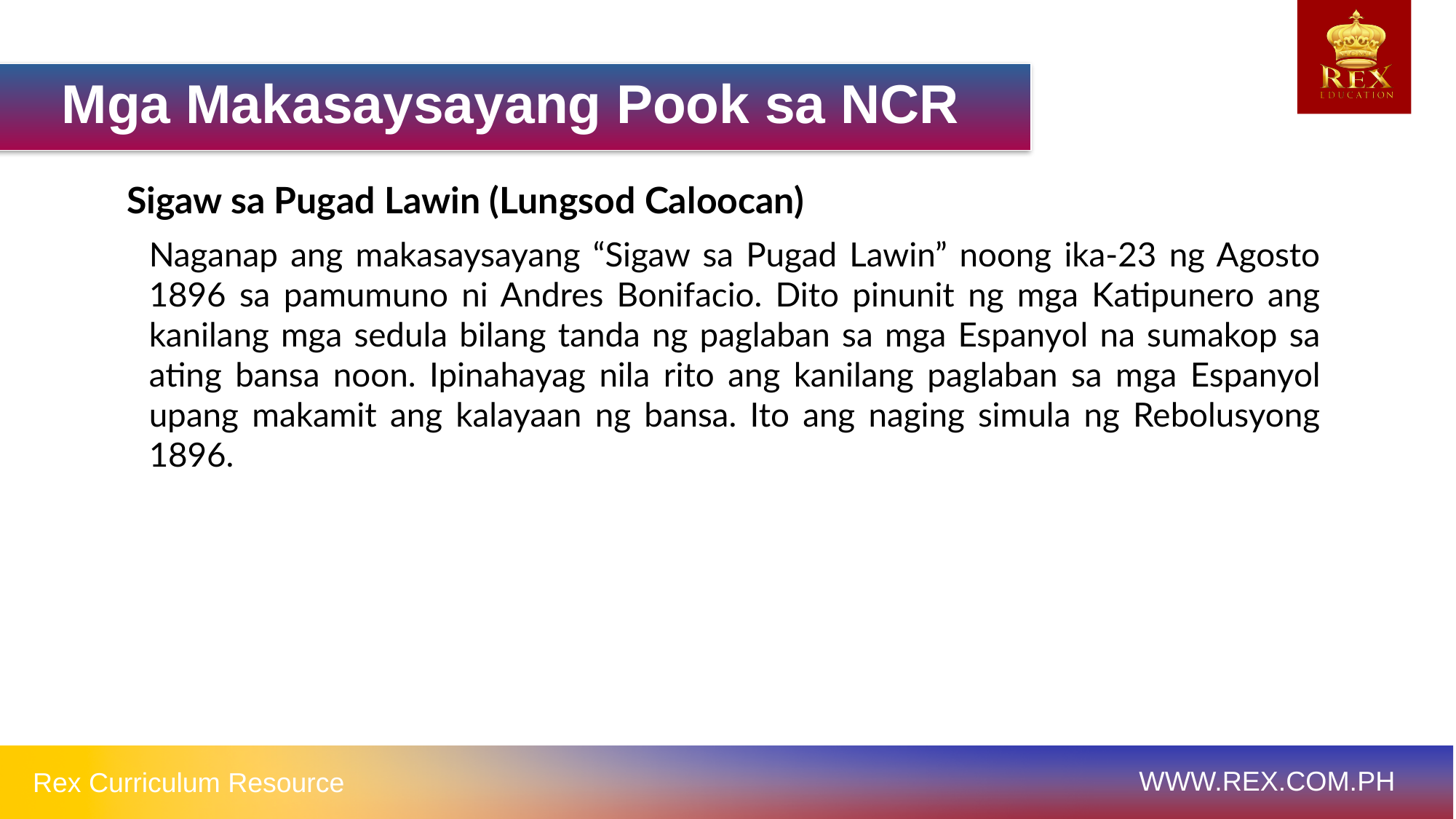

Mga Makasaysayang Pook sa NCR

Sigaw sa Pugad Lawin (Lungsod Caloocan)
Naganap ang makasaysayang “Sigaw sa Pugad Lawin” noong ika-23 ng Agosto 1896 sa pamumuno ni Andres Bonifacio. Dito pinunit ng mga Katipunero ang kanilang mga sedula bilang tanda ng paglaban sa mga Espanyol na sumakop sa ating bansa noon. Ipinahayag nila rito ang kanilang paglaban sa mga Espanyol upang makamit ang kalayaan ng bansa. Ito ang naging simula ng Rebolusyong 1896.